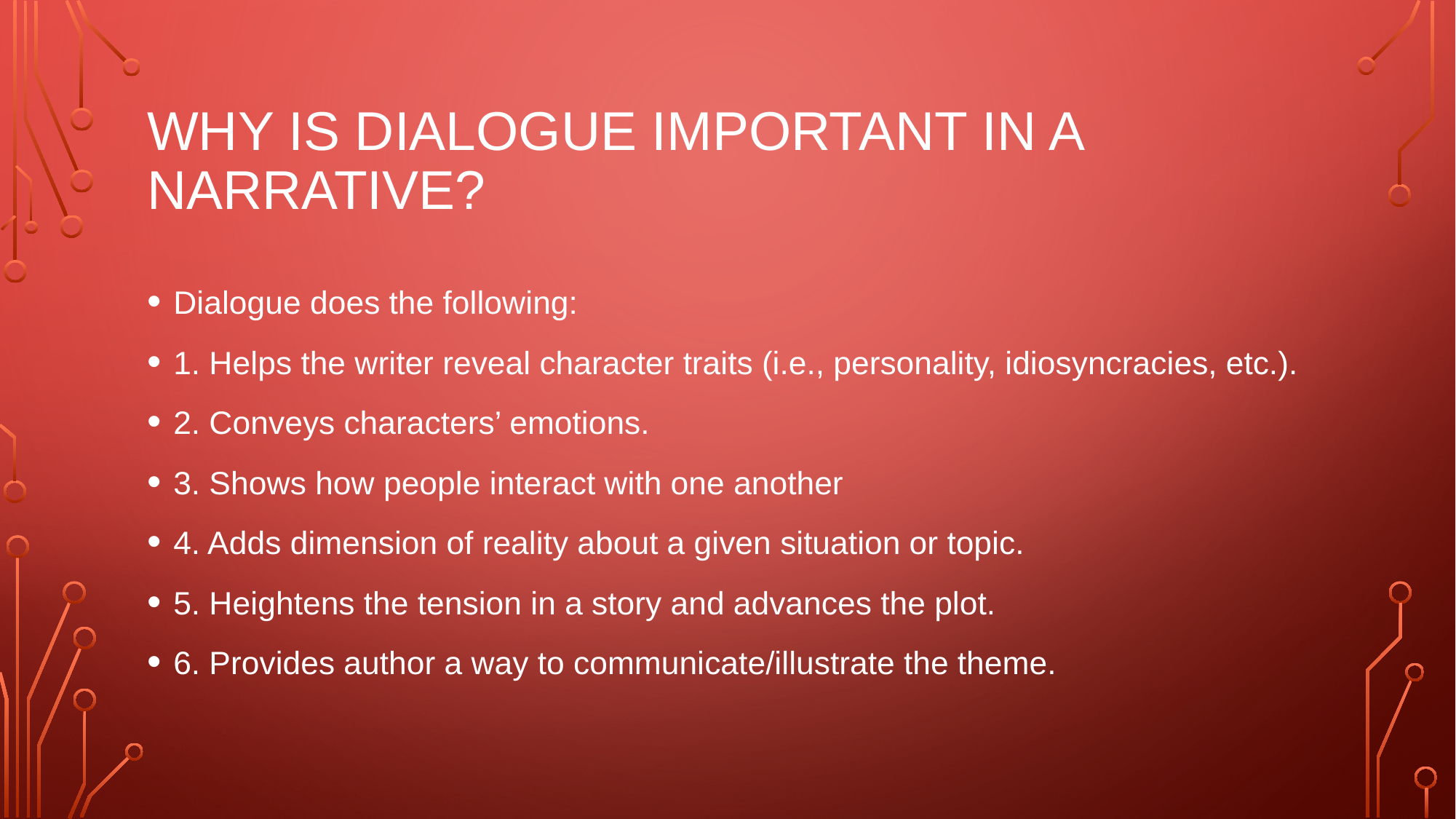

# Why is dialogue important in a narrative?
Dialogue does the following:
1. Helps the writer reveal character traits (i.e., personality, idiosyncracies, etc.).
2. Conveys characters’ emotions.
3. Shows how people interact with one another
4. Adds dimension of reality about a given situation or topic.
5. Heightens the tension in a story and advances the plot.
6. Provides author a way to communicate/illustrate the theme.